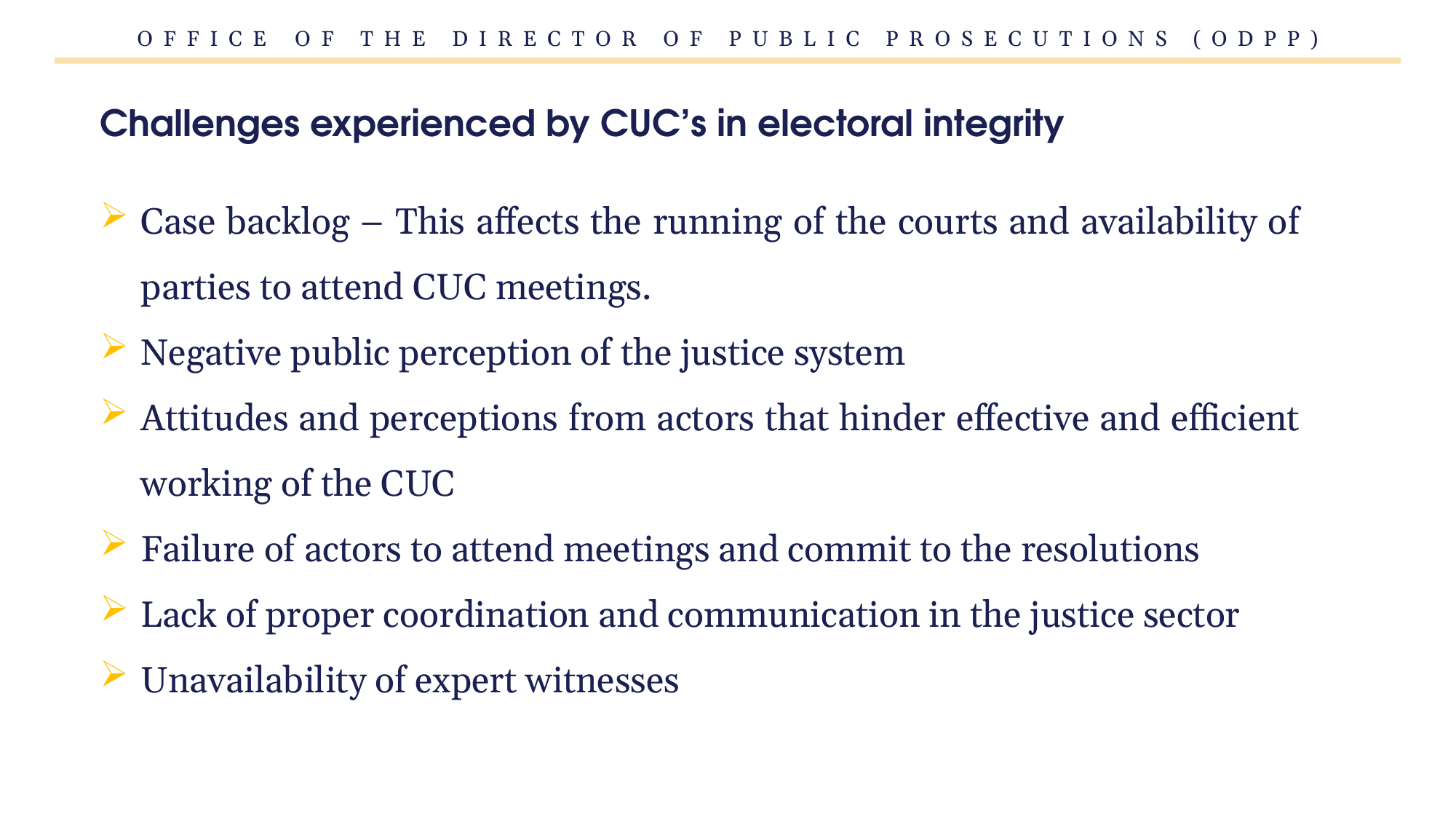

O F F I C E	O F	T H E	D I R E C T O R	O F	P U B L I C	P R O S E C U T I O N S	( O D P P )
# Challenges experienced by CUC’s in electoral integrity
Case backlog – This affects the running of the courts and availability of parties to attend CUC meetings.
Negative public perception of the justice system
Attitudes and perceptions from actors that hinder effective and efficient working of the CUC
Failure of actors to attend meetings and commit to the resolutions
Lack of proper coordination and communication in the justice sector
Unavailability of expert witnesses